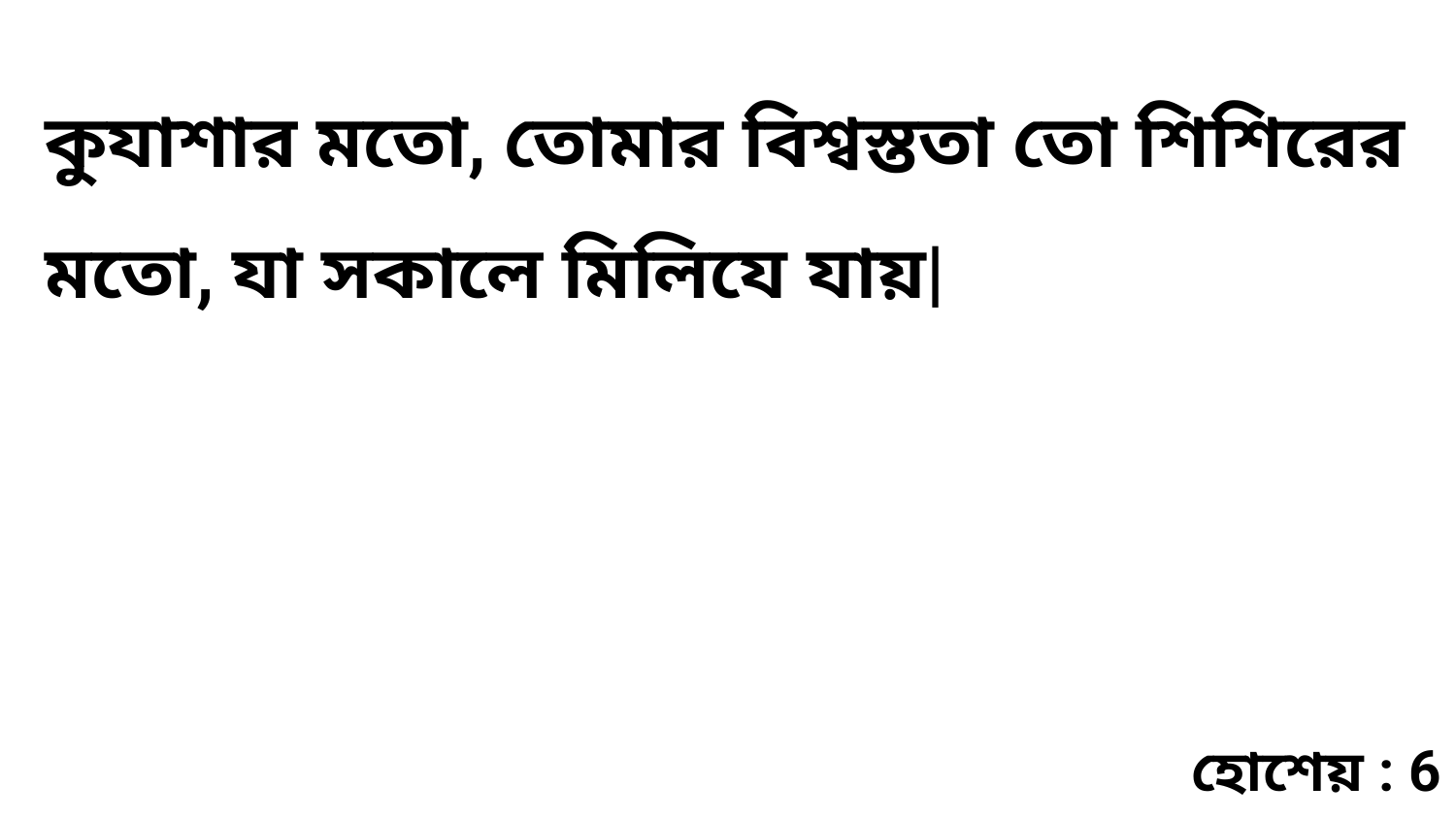

কুযাশার মতো, তোমার বিশ্বস্ততা তো শিশিরের মতো, যা সকালে মিলিযে যায়|
হোশেয় : 6